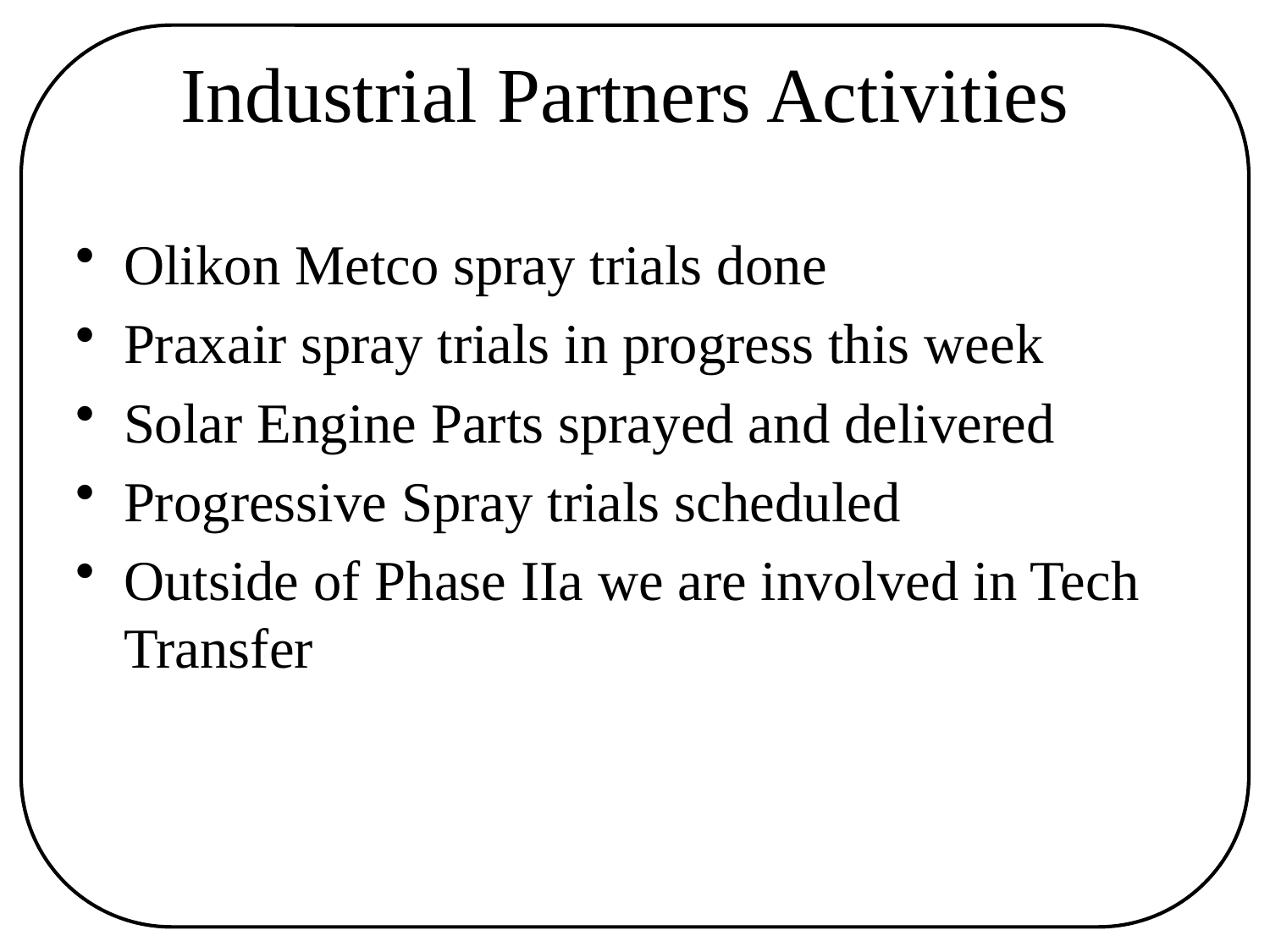

# Industrial Partners Activities
Olikon Metco spray trials done
Praxair spray trials in progress this week
Solar Engine Parts sprayed and delivered
Progressive Spray trials scheduled
Outside of Phase IIa we are involved in Tech Transfer